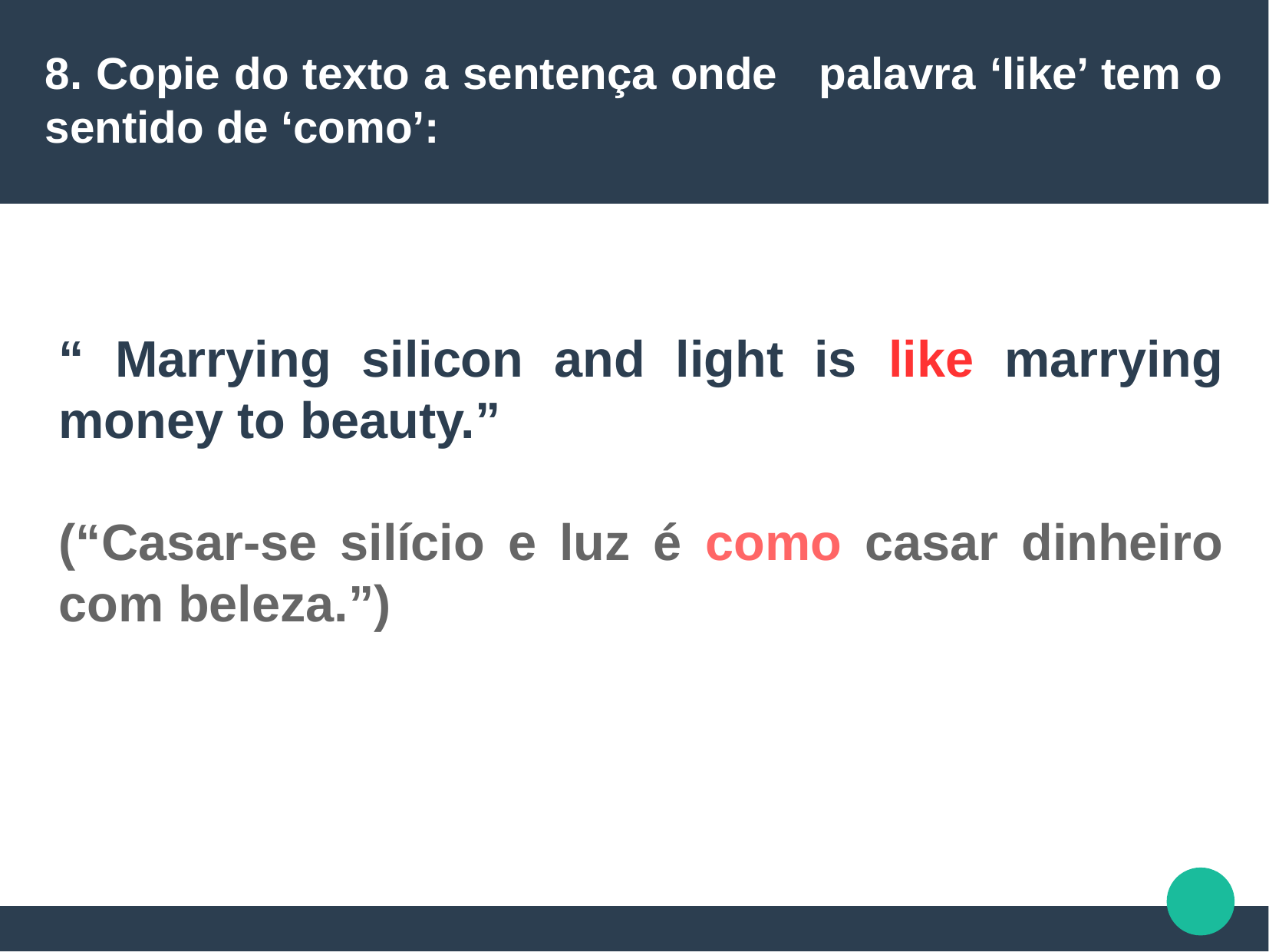

8. Copie do texto a sentença onde   palavra ‘like’ tem o sentido de ‘como’:
“ Marrying silicon and light is like marrying money to beauty.”

(“Casar-se silício e luz é como casar dinheiro com beleza.”)